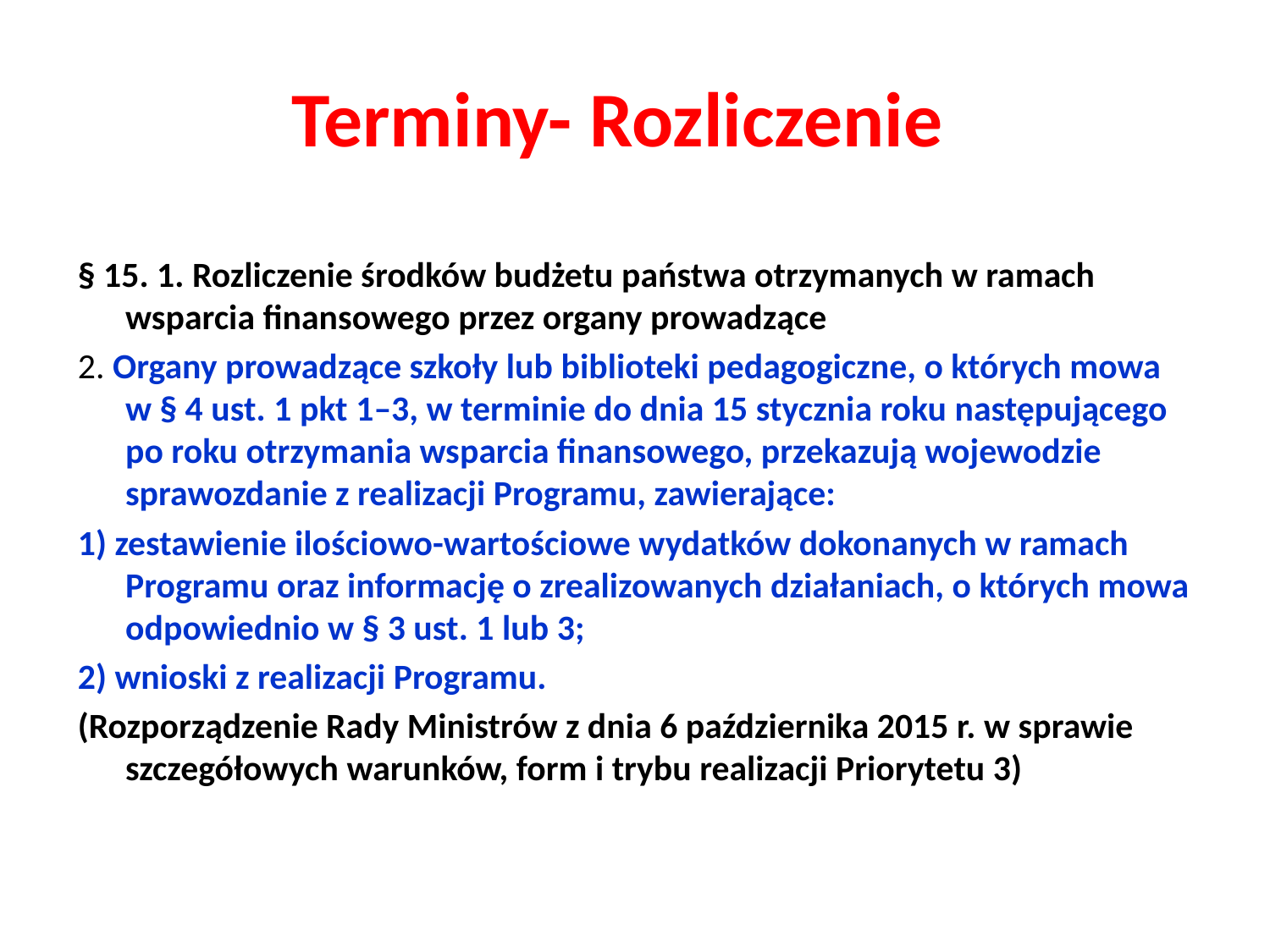

# Terminy- Rozliczenie

§ 15. 1. Rozliczenie środków budżetu państwa otrzymanych w ramach wsparcia finansowego przez organy prowadzące
2. Organy prowadzące szkoły lub biblioteki pedagogiczne, o których mowa w § 4 ust. 1 pkt 1–3, w terminie do dnia 15 stycznia roku następującego po roku otrzymania wsparcia finansowego, przekazują wojewodzie sprawozdanie z realizacji Programu, zawierające:
1) zestawienie ilościowo-wartościowe wydatków dokonanych w ramach Programu oraz informację o zrealizowanych działaniach, o których mowa odpowiednio w § 3 ust. 1 lub 3;
2) wnioski z realizacji Programu.
(Rozporządzenie Rady Ministrów z dnia 6 października 2015 r. w sprawie szczegółowych warunków, form i trybu realizacji Priorytetu 3)